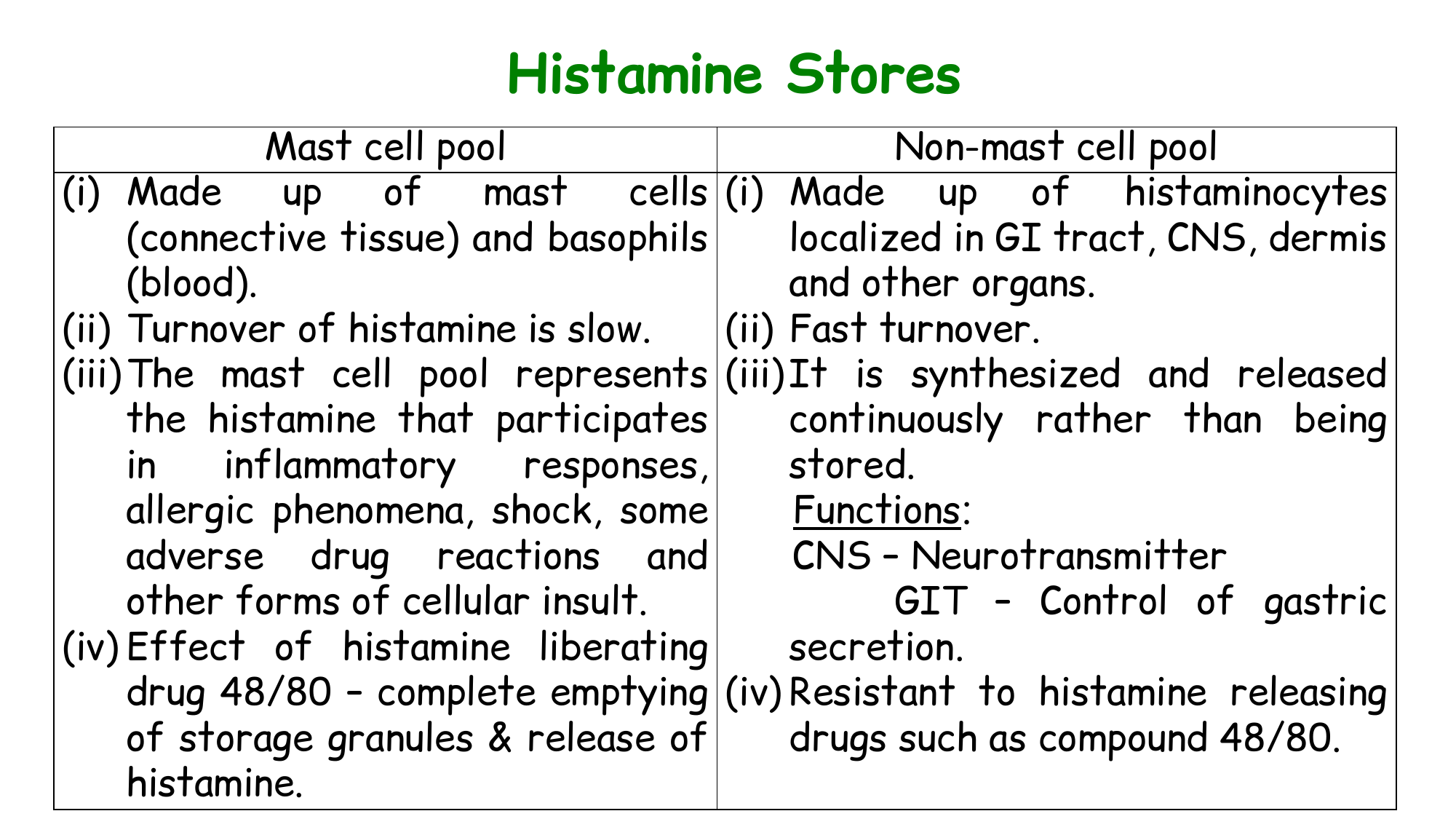

# Histamine Stores
| Mast cell pool | Non-mast cell pool |
| --- | --- |
| Made up of mast cells (connective tissue) and basophils (blood). Turnover of histamine is slow. The mast cell pool represents the histamine that participates in inflammatory responses, allergic phenomena, shock, some adverse drug reactions and other forms of cellular insult. Effect of histamine liberating drug 48/80 – complete emptying of storage granules & release of histamine. | Made up of histaminocytes localized in GI tract, CNS, dermis and other organs. Fast turnover. It is synthesized and released continuously rather than being stored. Functions: CNS – Neurotransmitter GIT – Control of gastric secretion. Resistant to histamine releasing drugs such as compound 48/80. |